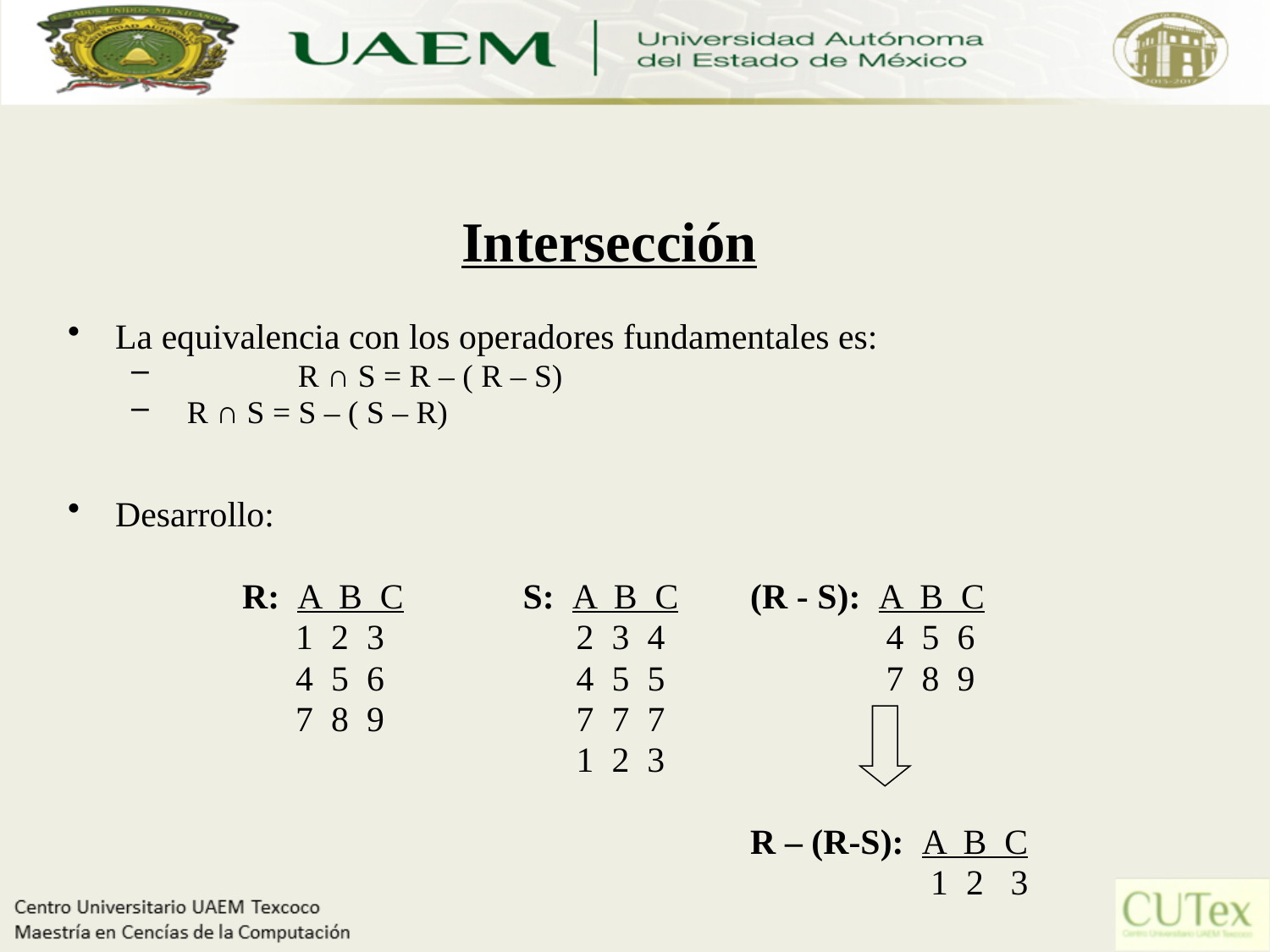

# Intersección
La equivalencia con los operadores fundamentales es:
	R ∩ S = R – ( R – S)
  R ∩ S = S – ( S – R)

Desarrollo:

		R:  A  B  C	   S:  A  B  C	(R - S):  A  B  C
		      1  2  3	         2  3  4		 4  5  6
		      4  5  6 	         4  5  5		 7  8  9
		      7  8  9	         7  7  7
				         1  2  3

						R – (R-S):  A  B  C
							      1  2   3